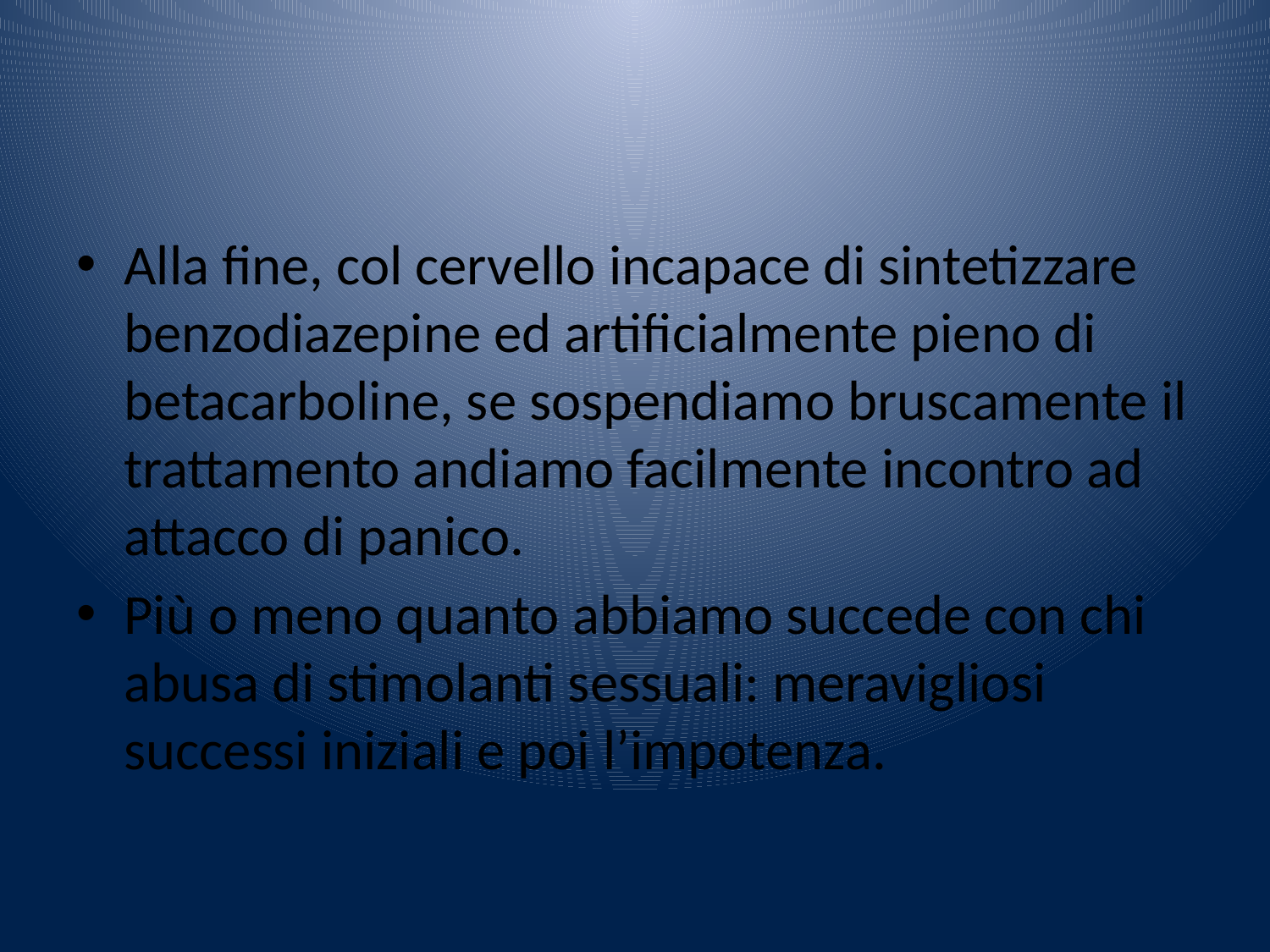

#
Alla fine, col cervello incapace di sintetizzare benzodiazepine ed artificialmente pieno di betacarboline, se sospendiamo bruscamente il trattamento andiamo facilmente incontro ad attacco di panico.
Più o meno quanto abbiamo succede con chi abusa di stimolanti sessuali: meravigliosi successi iniziali e poi l’impotenza.